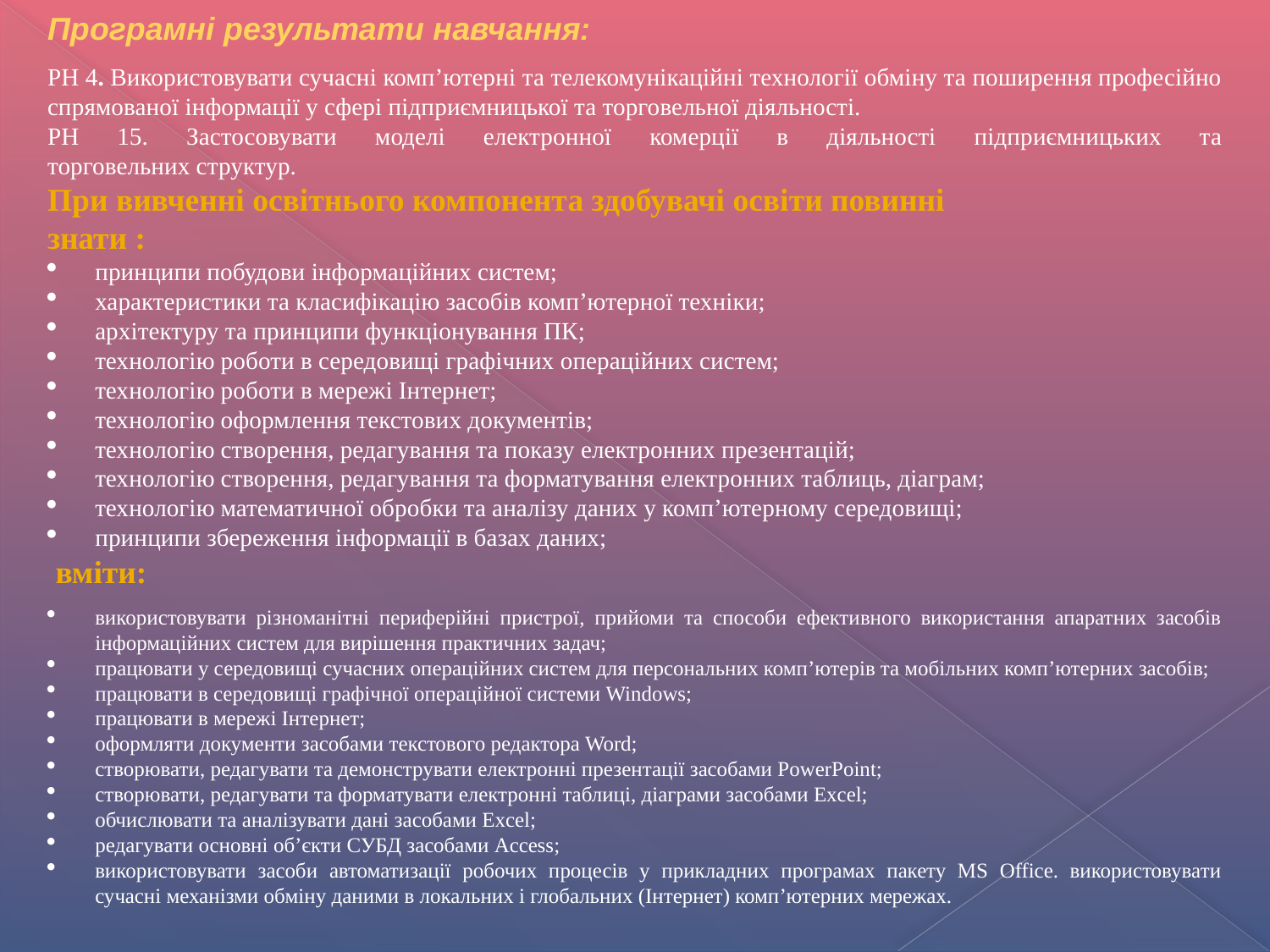

Програмні результати навчання:
РН 4. Використовувати сучасні комп’ютерні та телекомунікаційні технології обміну та поширення професійно спрямованої інформації у сфері підприємницької та торговельної діяльності.
РН 15. Застосовувати моделі електронної комерції в діяльності підприємницьких та
торговельних структур.
При вивченні освітнього компонента здобувачі освіти повинні
знати :
принципи побудови інформаційних систем;
характеристики та класифікацію засобів комп’ютерної техніки;
архітектуру та принципи функціонування ПК;
технологію роботи в середовищі графічних операційних систем;
технологію роботи в мережі Інтернет;
технологію оформлення текстових документів;
технологію створення, редагування та показу електронних презентацій;
технологію створення, редагування та форматування електронних таблиць, діаграм;
технологію математичної обробки та аналізу даних у комп’ютерному середовищі;
принципи збереження інформації в базах даних;
 вміти:
використовувати різноманітні периферійні пристрої, прийоми та способи ефективного використання апаратних засобів інформаційних систем для вирішення практичних задач;
працювати у середовищі сучасних операційних систем для персональних комп’ютерів та мобільних комп’ютерних засобів;
працювати в середовищі графічної операційної системи Windows;
працювати в мережі Інтернет;
оформляти документи засобами текстового редактора Word;
створювати, редагувати та демонструвати електронні презентації засобами PowerPoint;
створювати, редагувати та форматувати електронні таблиці, діаграми засобами Excel;
обчислювати та аналізувати дані засобами Excel;
редагувати основні об’єкти СУБД засобами Access;
використовувати засоби автоматизації робочих процесів у прикладних програмах пакету MS Office. використовувати сучасні механізми обміну даними в локальних і глобальних (Інтернет) комп’ютерних мережах.